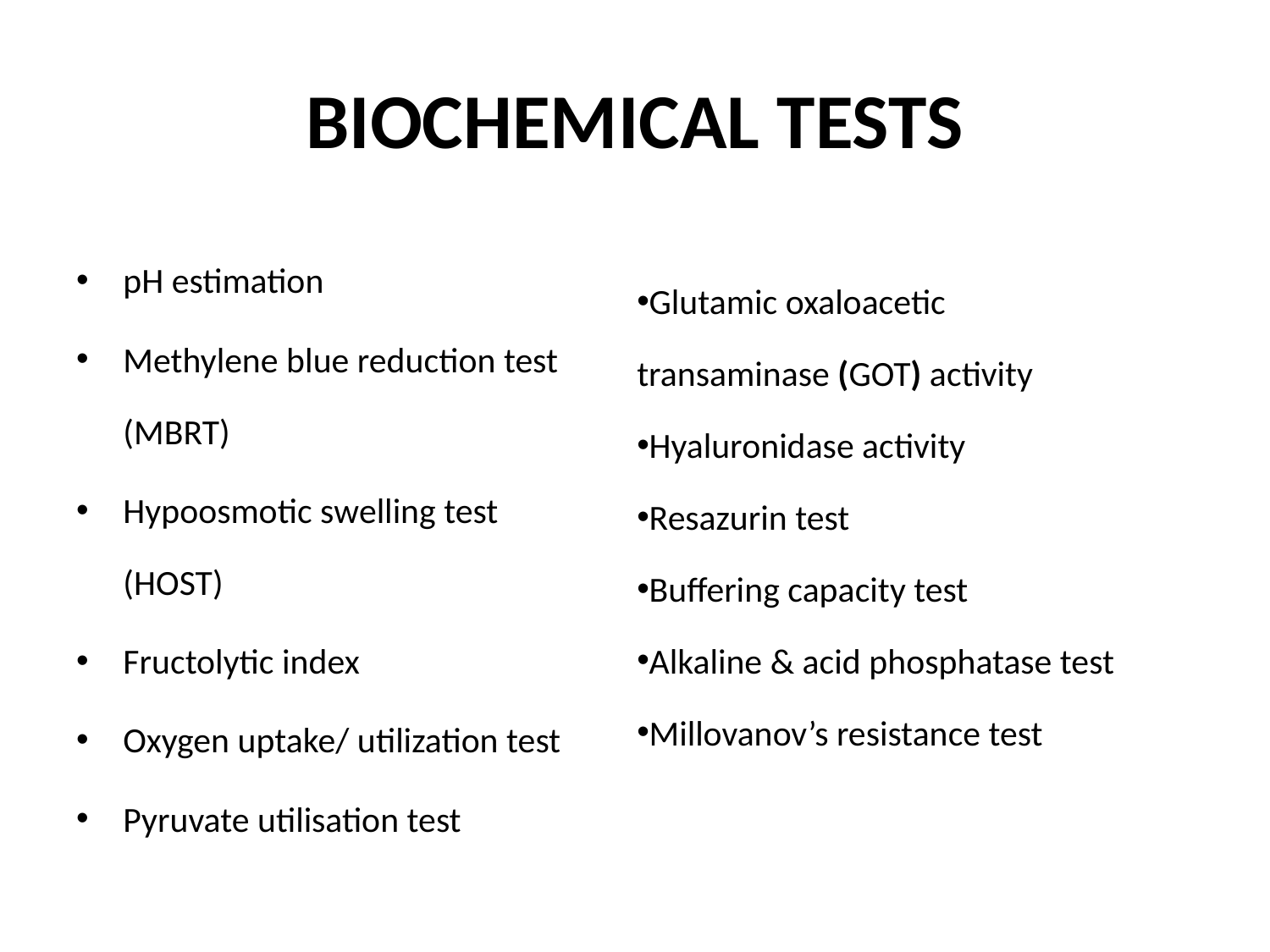

# BIOCHEMICAL TESTS
pH estimation
Methylene blue reduction test (MBRT)
Hypoosmotic swelling test (HOST)
Fructolytic index
Oxygen uptake/ utilization test
Pyruvate utilisation test

Glutamic oxaloacetic transaminase (GOT) activity
Hyaluronidase activity
Resazurin test
Buffering capacity test
Alkaline & acid phosphatase test
Millovanov’s resistance test